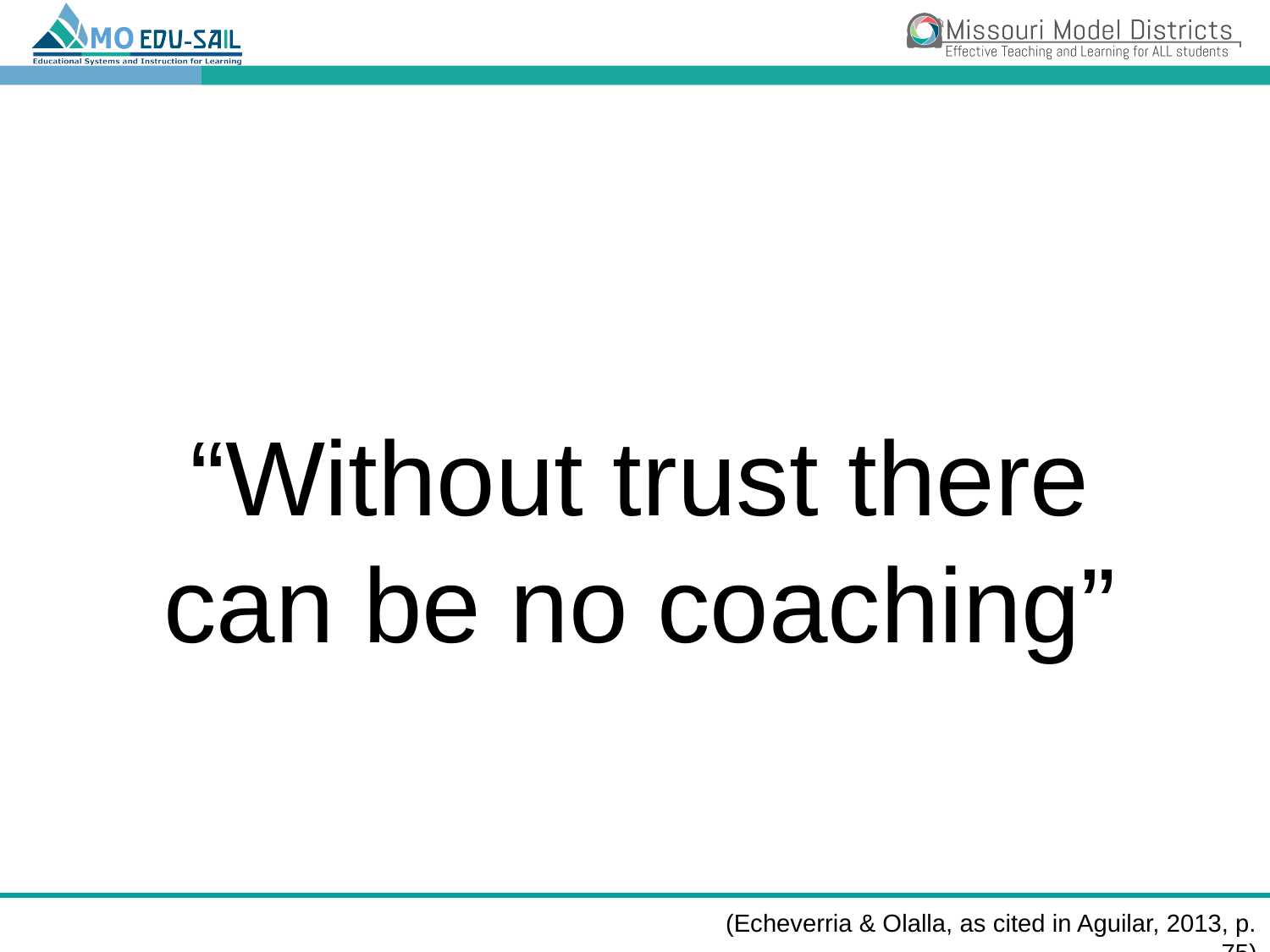

“Without trust there can be no coaching”
(Echeverria & Olalla, as cited in Aguilar, 2013, p. 75)